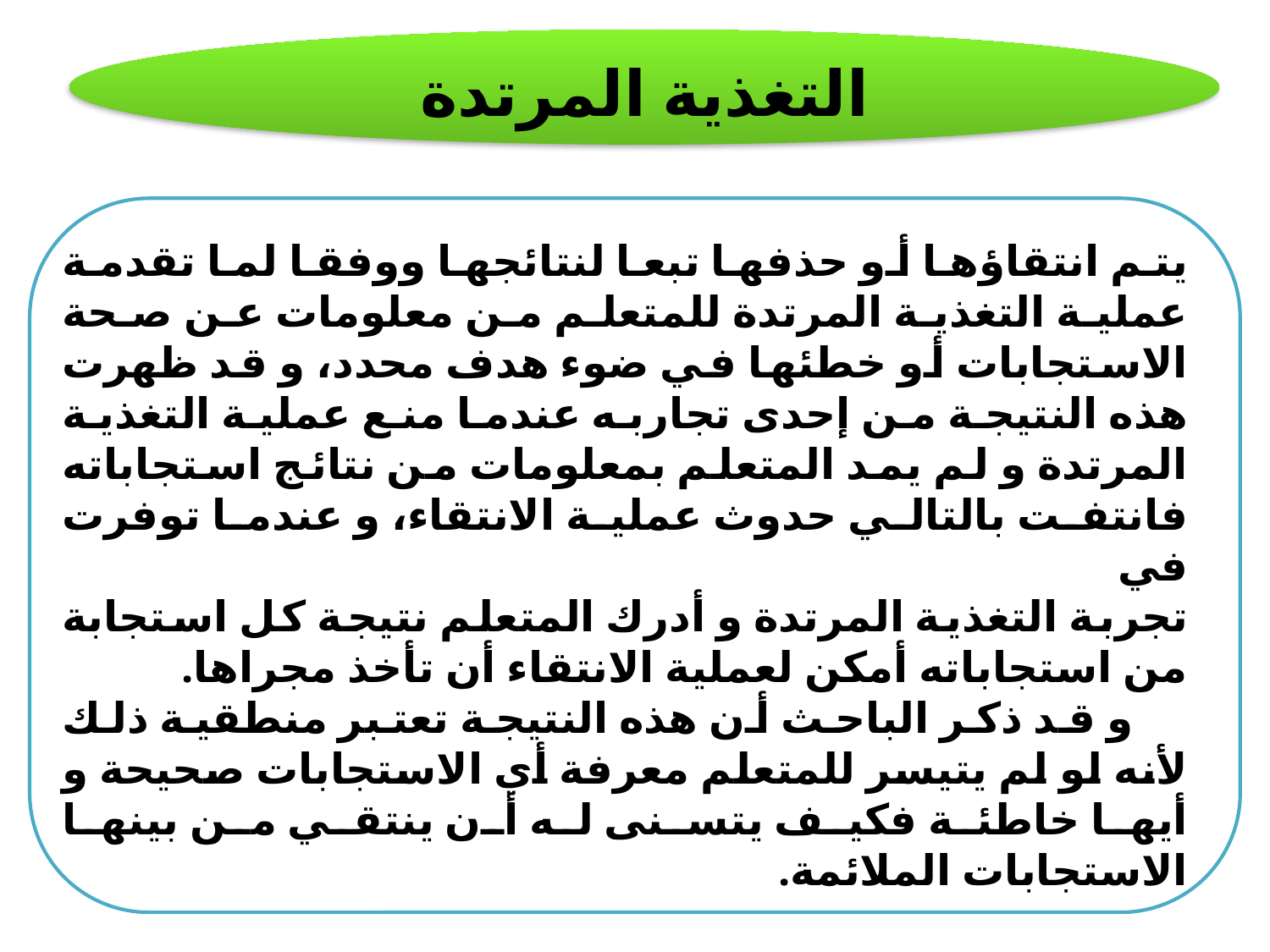

التغذية المرتدة

يتم انتقاؤها أو حذفها تبعا لنتائجها ووفقا لما تقدمة عملية التغذية المرتدة للمتعلم من معلومات عن صحة الاستجابات أو خطئها في ضوء هدف محدد، و قد ظهرت هذه النتيجة من إحدى تجاربه عندما منع عملية التغذية المرتدة و لم يمد المتعلم بمعلومات من نتائج استجاباته فانتفت بالتالي حدوث عملية الانتقاء، و عندما توفرت في
تجربة التغذية المرتدة و أدرك المتعلم نتيجة كل استجابة من استجاباته أمكن لعملية الانتقاء أن تأخذ مجراها.
     و قد ذكر الباحث أن هذه النتيجة تعتبر منطقية ذلك لأنه لو لم يتيسر للمتعلم معرفة أي الاستجابات صحيحة و أيها خاطئة فكيف يتسنى له أن ينتقي من بينها الاستجابات الملائمة.